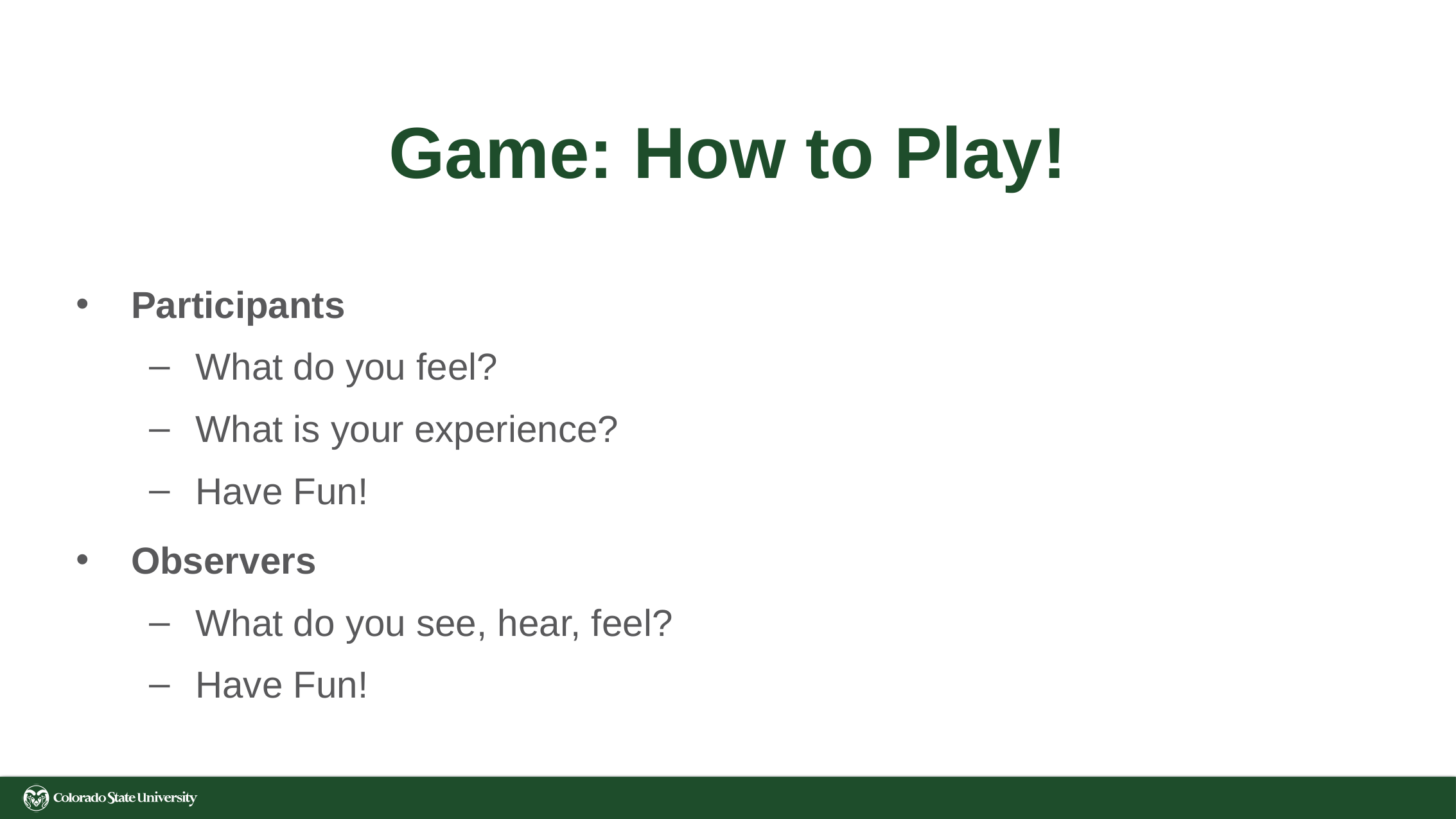

# Game: How to Play!
Participants
What do you feel?
What is your experience?
Have Fun!
Observers
What do you see, hear, feel?
Have Fun!